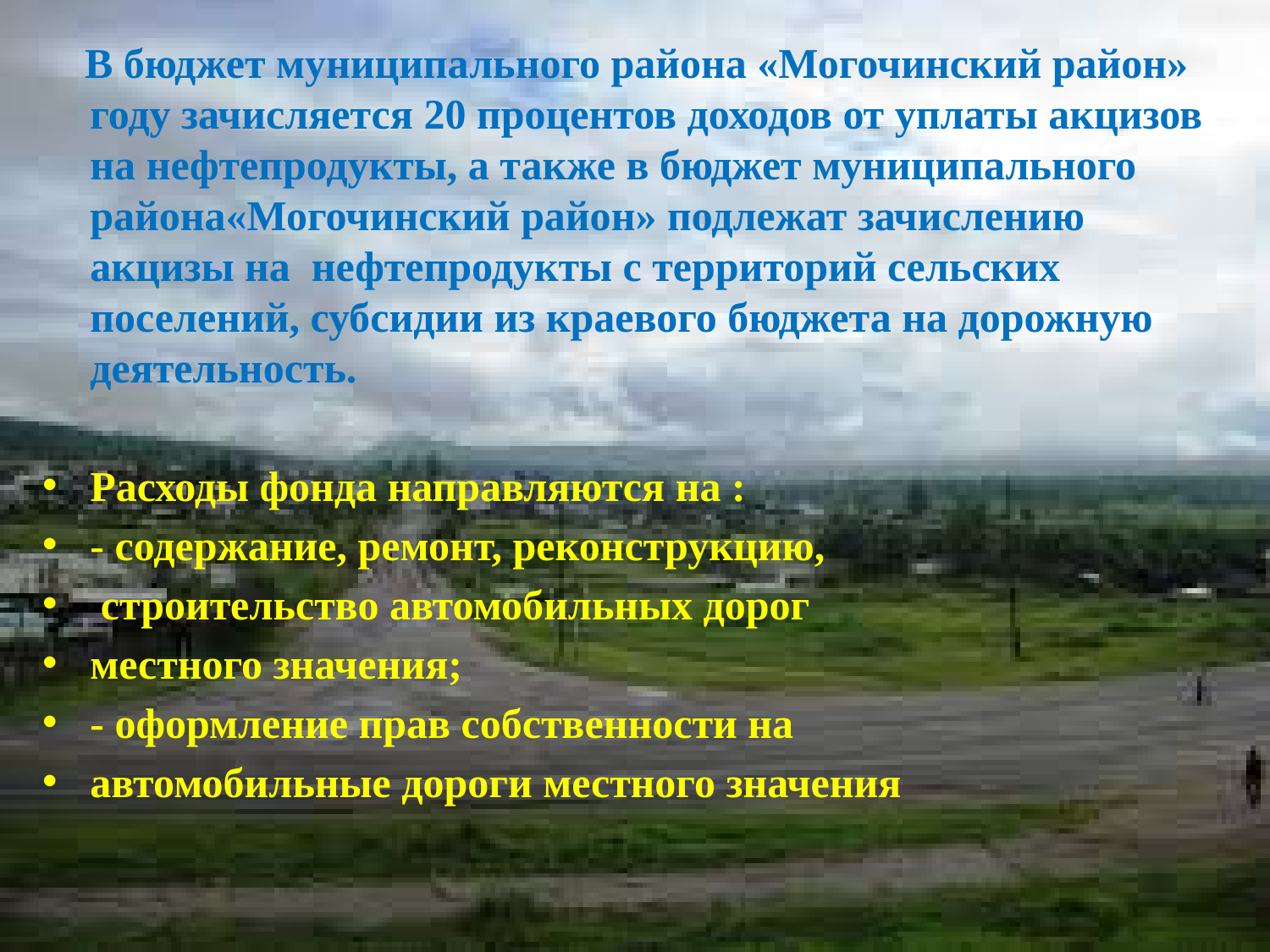

В бюджет муниципального района «Могочинский район» году зачисляется 20 процентов доходов от уплаты акцизов на нефтепродукты, а также в бюджет муниципального района«Могочинский район» подлежат зачислению акцизы на  нефтепродукты с территорий сельских поселений, субсидии из краевого бюджета на дорожную деятельность.

Расходы фонда направляются на :
- содержание, ремонт, реконструкцию,
 строительство автомобильных дорог
местного значения;
- оформление прав собственности на
автомобильные дороги местного значения